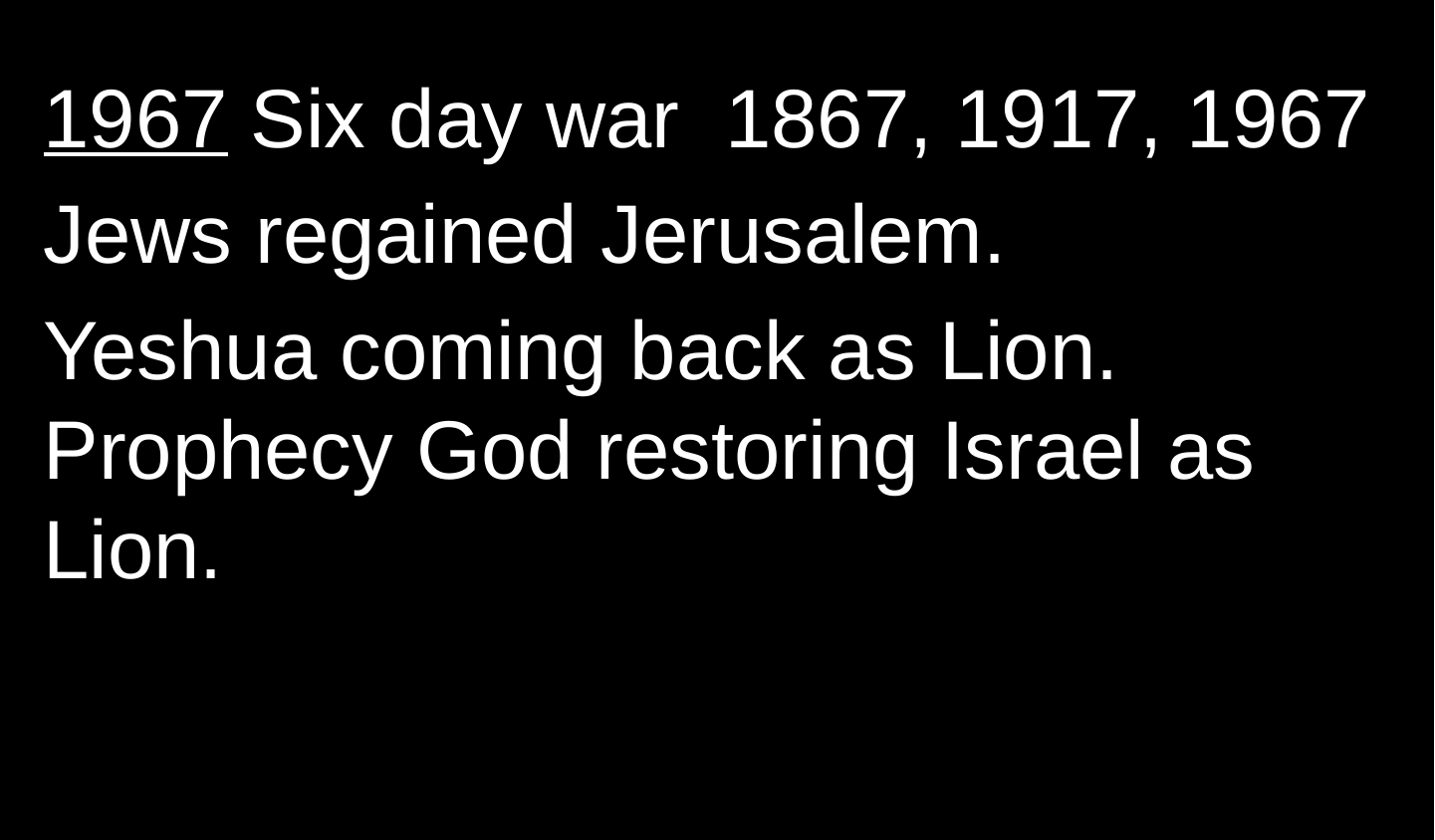

1967 Six day war  1867, 1917, 1967
Jews regained Jerusalem.
Yeshua coming back as Lion.   Prophecy God restoring Israel as Lion.